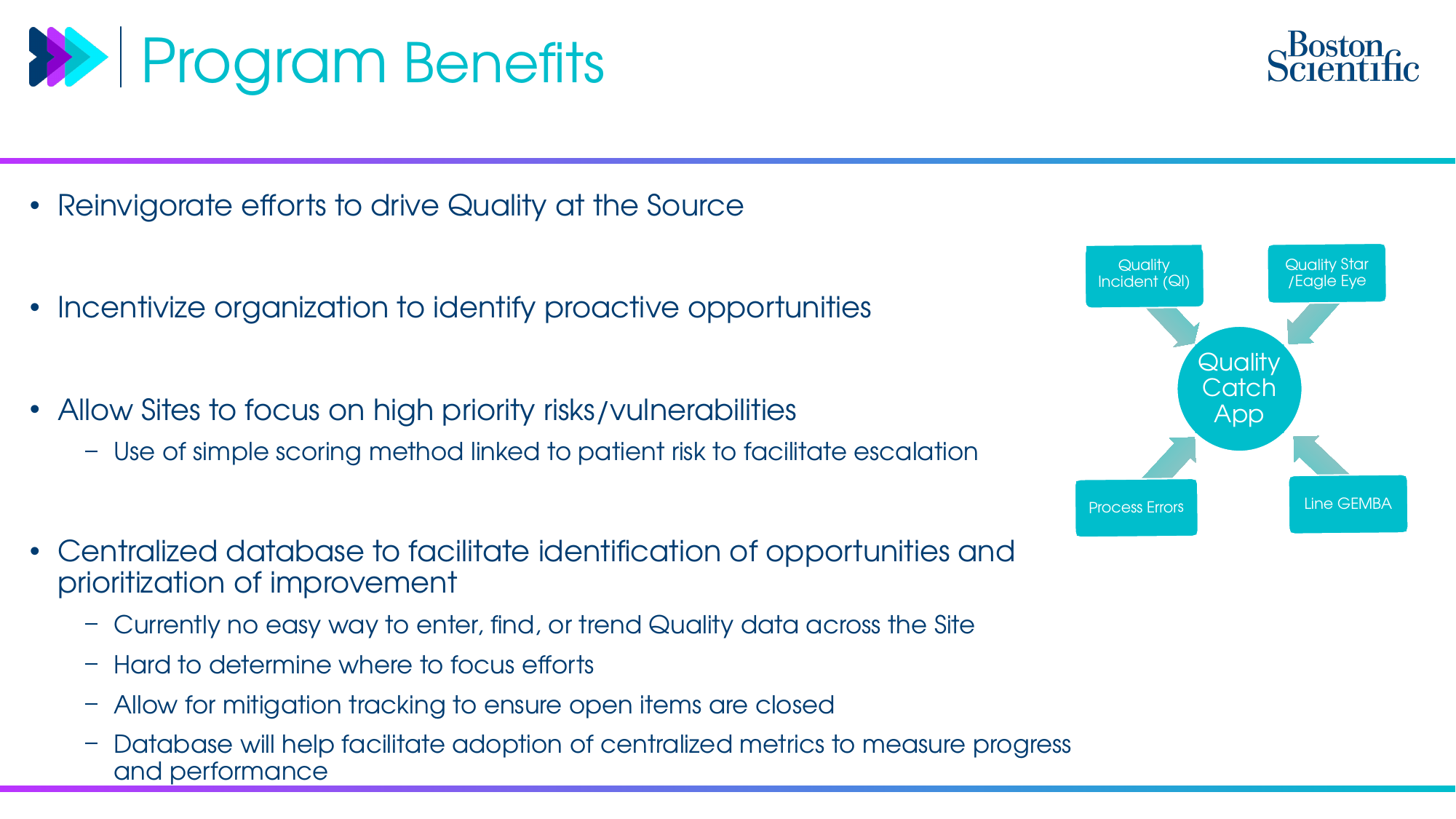

# Program Benefits
Reinvigorate efforts to drive Quality at the Source

Incentivize organization to identify proactive opportunities

Allow Sites to focus on high priority risks/vulnerabilities
Use of simple scoring method linked to patient risk to facilitate escalation

Centralized database to facilitate identification of opportunities and prioritization of improvement
Currently no easy way to enter, find, or trend Quality data across the Site
Hard to determine where to focus efforts
Allow for mitigation tracking to ensure open items are closed
Database will help facilitate adoption of centralized metrics to measure progress and performance

Quality Star /Eagle Eye
Quality Incident (QI)

Quality Catch App

Line GEMBA

Process Errors